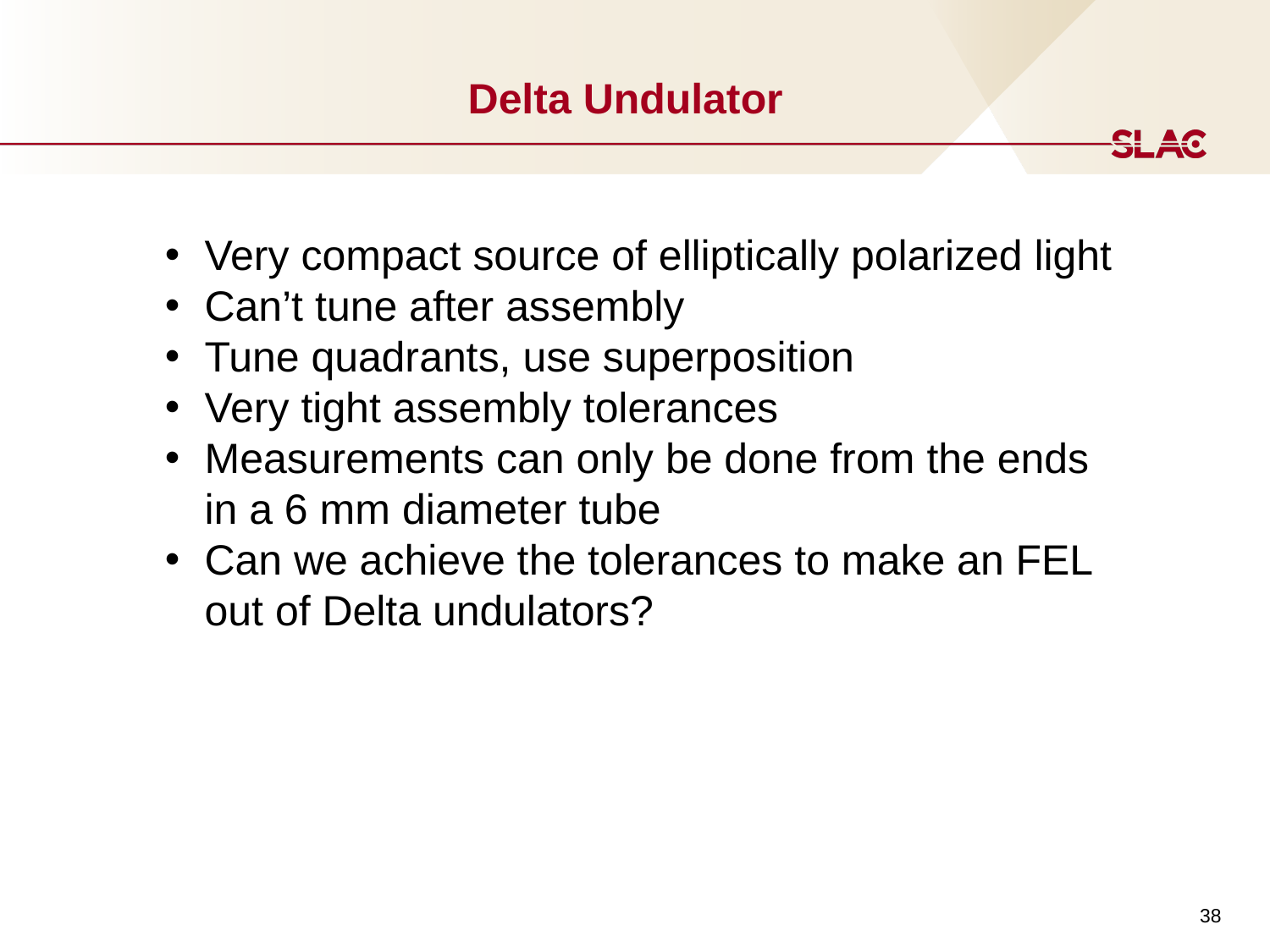

# Delta Undulator
Very compact source of elliptically polarized light
Can’t tune after assembly
Tune quadrants, use superposition
Very tight assembly tolerances
Measurements can only be done from the ends in a 6 mm diameter tube
Can we achieve the tolerances to make an FEL out of Delta undulators?
38